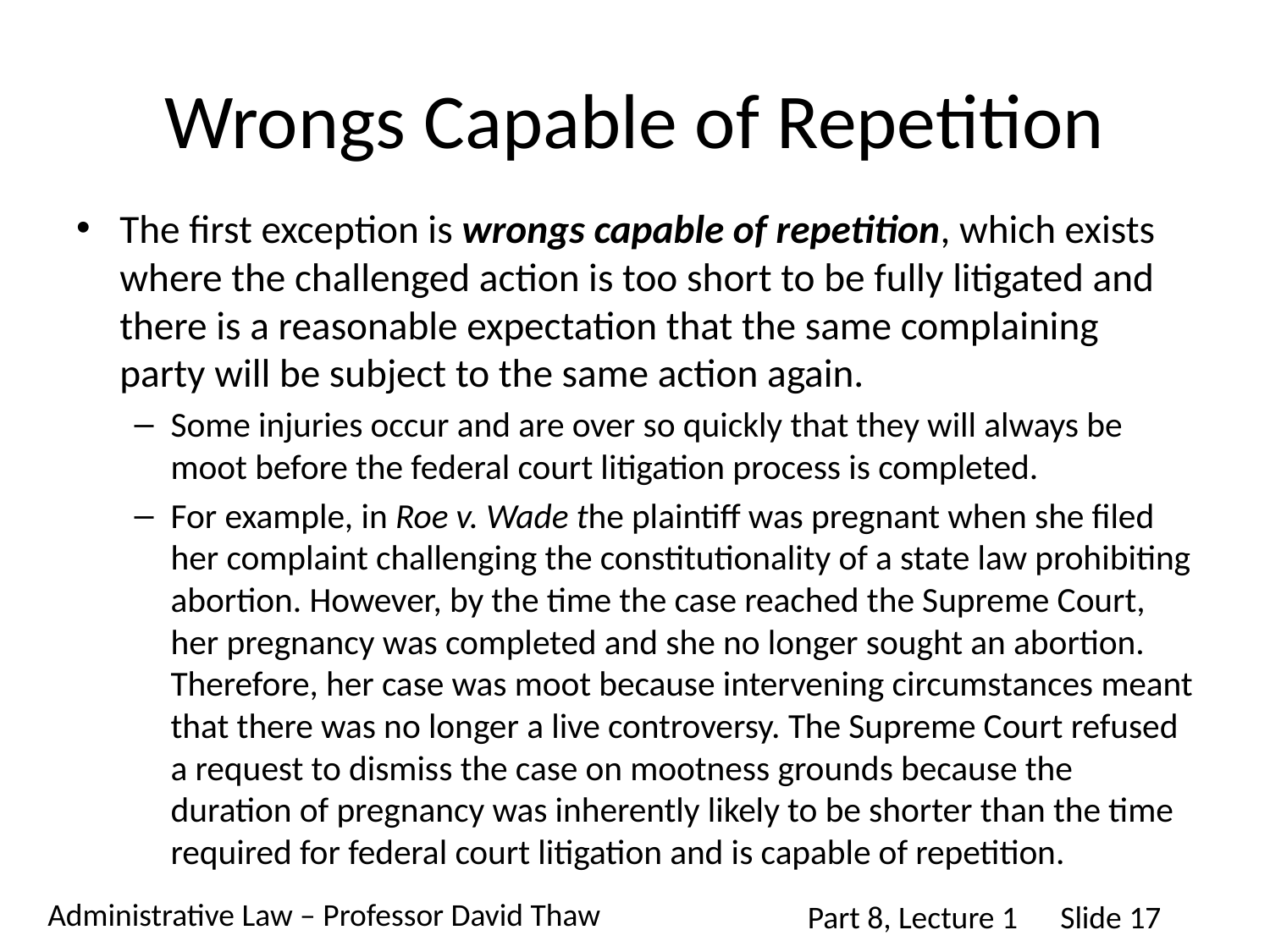

# Wrongs Capable of Repetition
The first exception is wrongs capable of repetition, which exists where the challenged action is too short to be fully litigated and there is a reasonable expectation that the same complaining party will be subject to the same action again.
Some injuries occur and are over so quickly that they will always be moot before the federal court litigation process is completed.
For example, in Roe v. Wade the plaintiff was pregnant when she filed her complaint challenging the constitutionality of a state law prohibiting abortion. However, by the time the case reached the Supreme Court, her pregnancy was completed and she no longer sought an abortion. Therefore, her case was moot because intervening circumstances meant that there was no longer a live controversy. The Supreme Court refused a request to dismiss the case on mootness grounds because the duration of pregnancy was inherently likely to be shorter than the time required for federal court litigation and is capable of repetition.